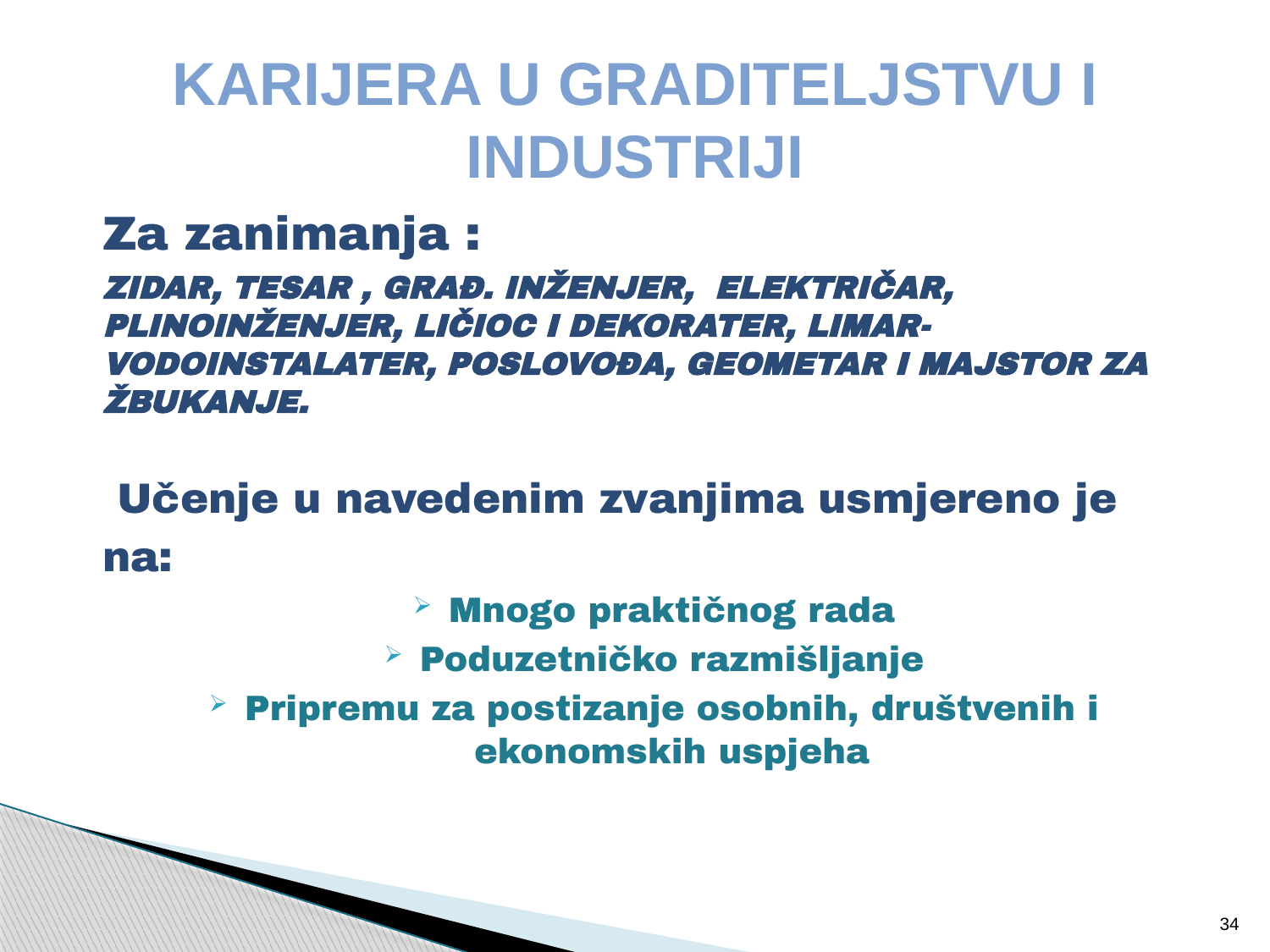

# KARIJERA U GRADITELJSTVU I INDUSTRIJI
Za zanimanja :
ZIDAR, TESAR , GRAĐ. INŽENJER,  ELEKTRIČAR, PLINOINŽENJER, LIČIOC I DEKORATER, LIMAR-VODOINSTALATER, POSLOVOĐA, GEOMETAR I MAJSTOR ZA ŽBUKANJE.

 Učenje u navedenim zvanjima usmjereno je
na:
Mnogo praktičnog rada
Poduzetničko razmišljanje
Pripremu za postizanje osobnih, društvenih i ekonomskih uspjeha
34